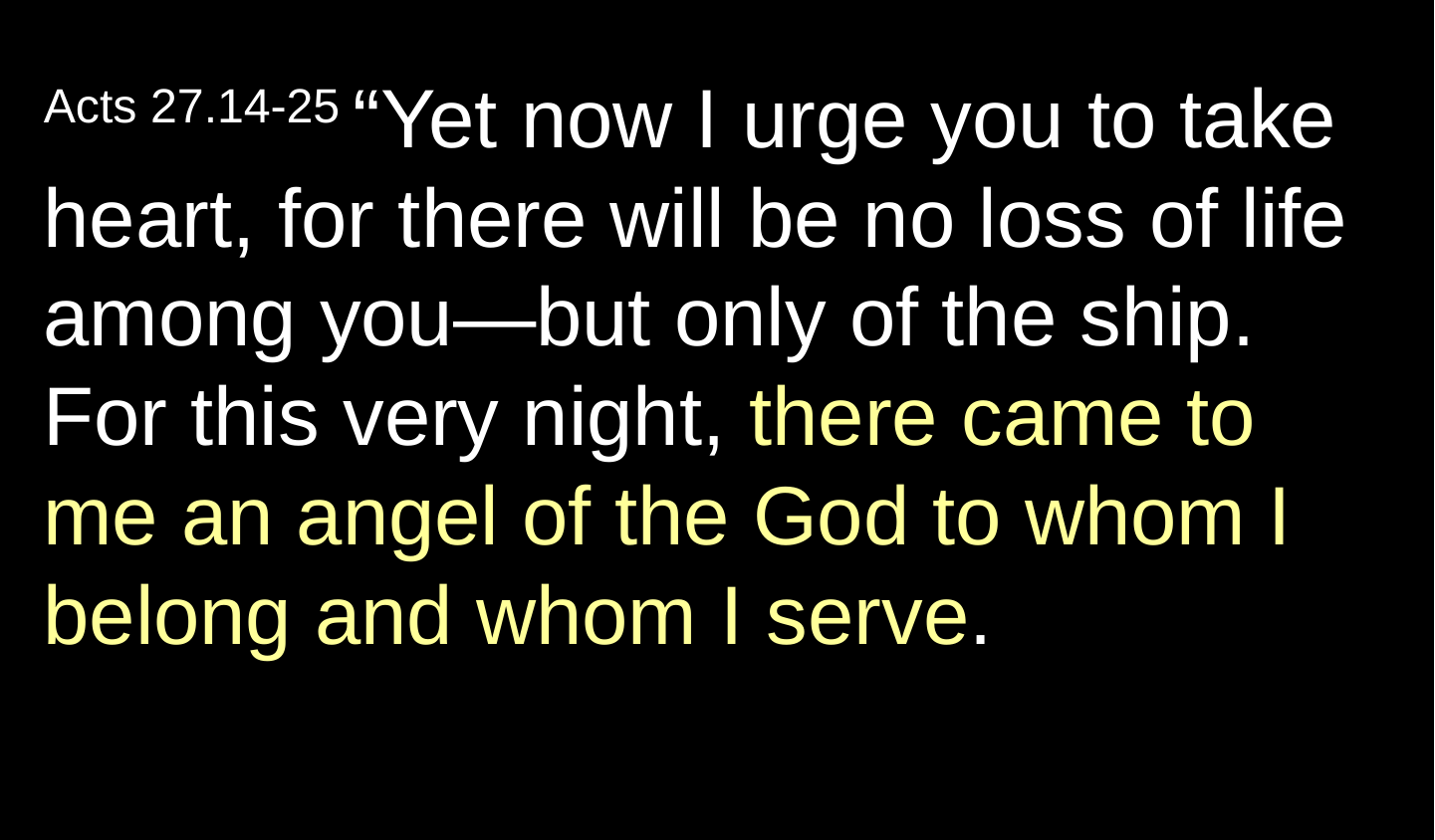

Acts 27.14-25 “Yet now I urge you to take heart, for there will be no loss of life among you—but only of the ship.  For this very night, there came to me an angel of the God to whom I belong and whom I serve.